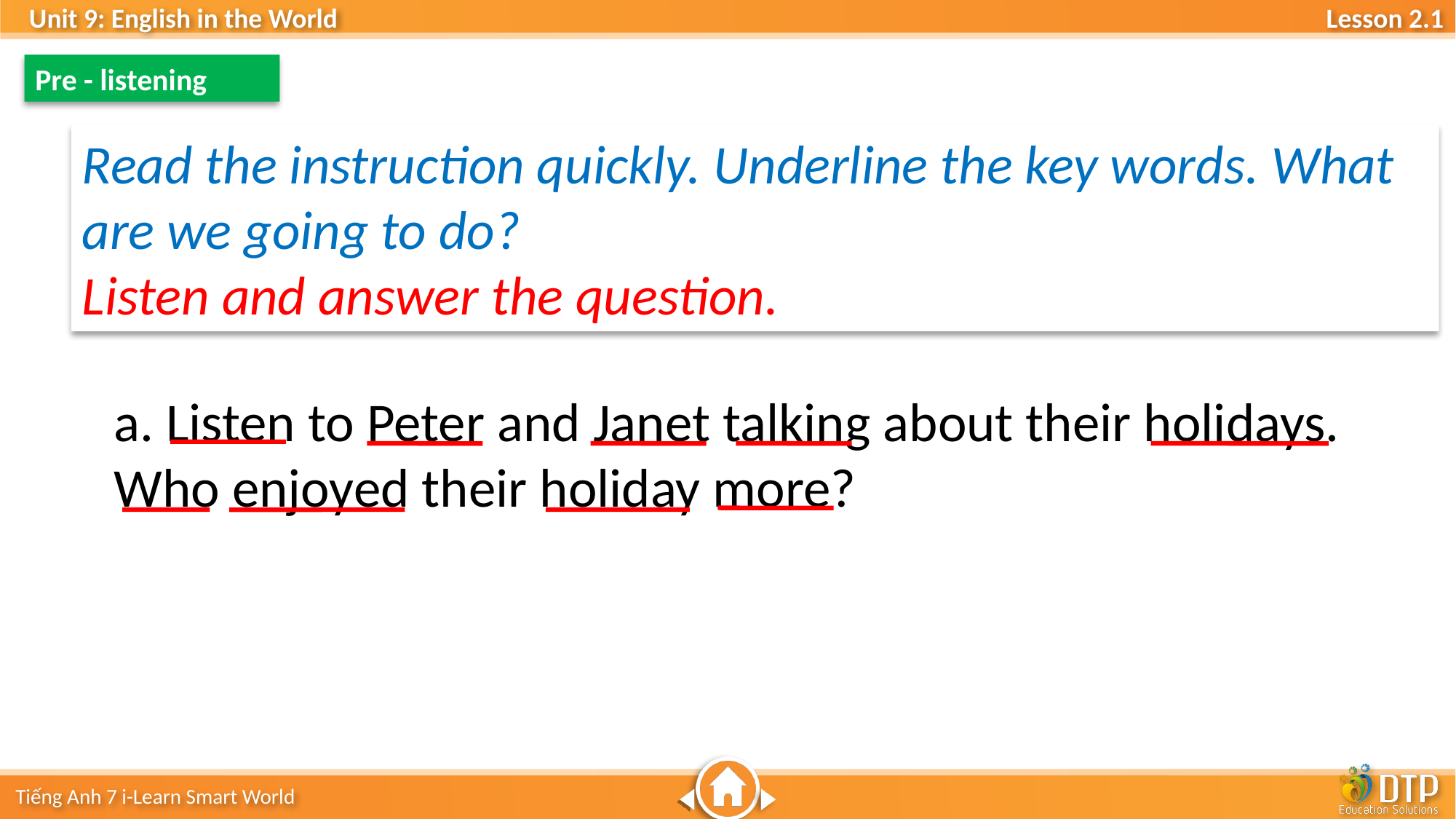

Pre - listening
Read the instruction quickly. Underline the key words. What are we going to do?
Listen and answer the question.
a. Listen to Peter and Janet talking about their holidays.
Who enjoyed their holiday more?